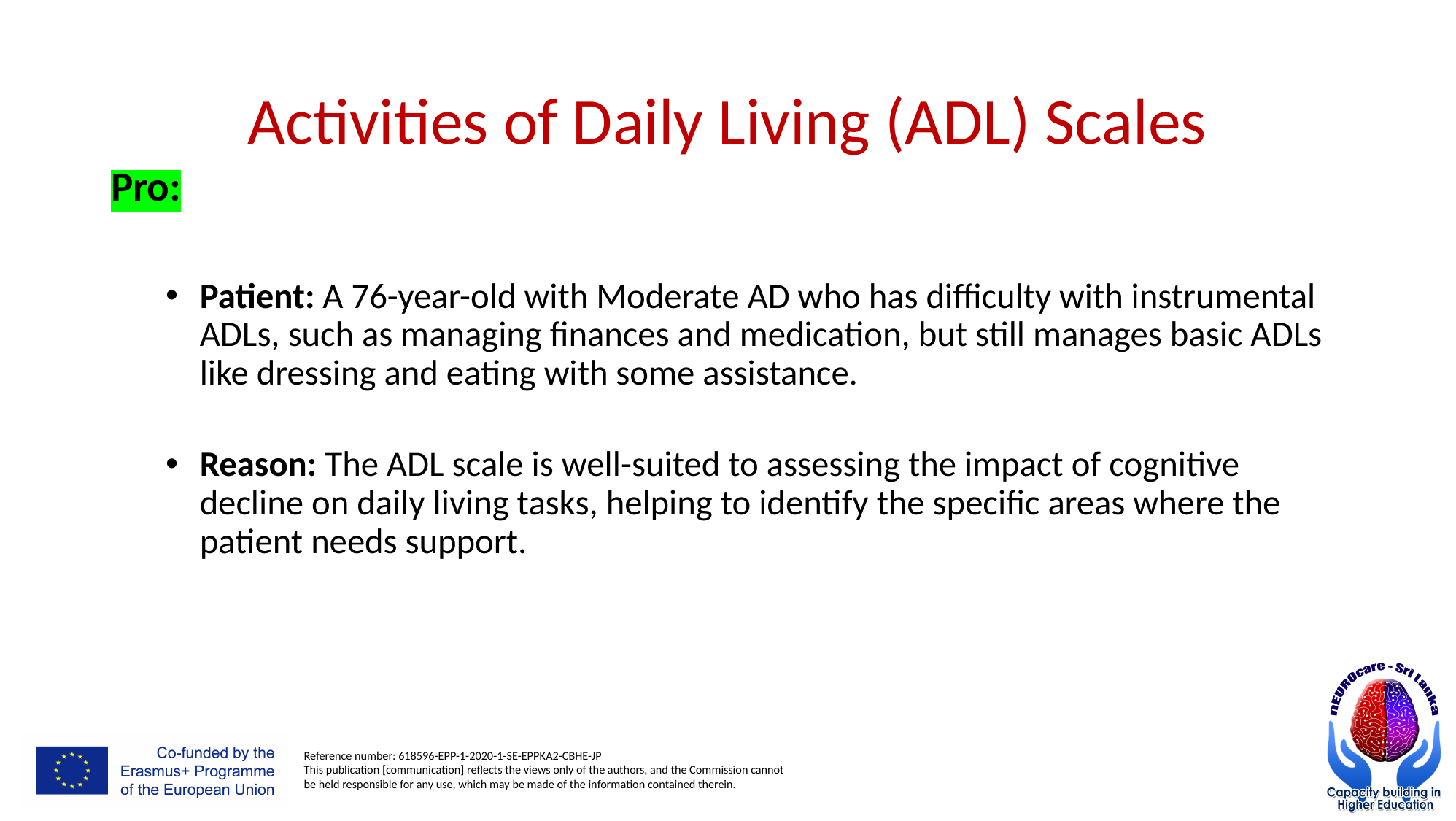

# Activities of Daily Living (ADL) Scales
Pro:

Patient: A 76-year-old with Moderate AD who has difficulty with instrumental ADLs, such as managing finances and medication, but still manages basic ADLs like dressing and eating with some assistance.

Reason: The ADL scale is well-suited to assessing the impact of cognitive decline on daily living tasks, helping to identify the specific areas where the patient needs support.